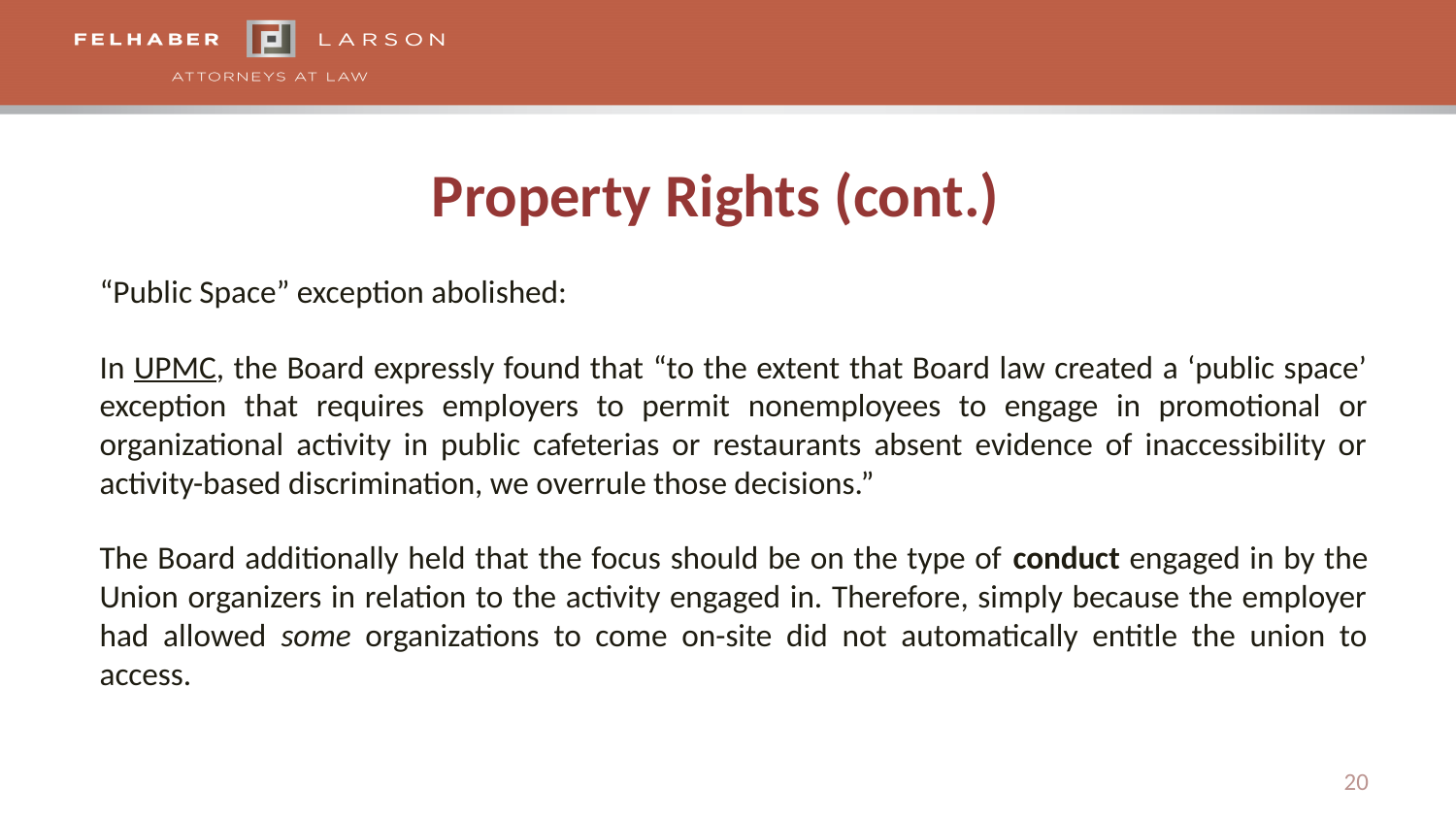

# Property Rights (cont.)
“Public Space” exception abolished:
In UPMC, the Board expressly found that “to the extent that Board law created a ‘public space’ exception that requires employers to permit nonemployees to engage in promotional or organizational activity in public cafeterias or restaurants absent evidence of inaccessibility or activity-based discrimination, we overrule those decisions.”
The Board additionally held that the focus should be on the type of conduct engaged in by the Union organizers in relation to the activity engaged in. Therefore, simply because the employer had allowed some organizations to come on-site did not automatically entitle the union to access.
20